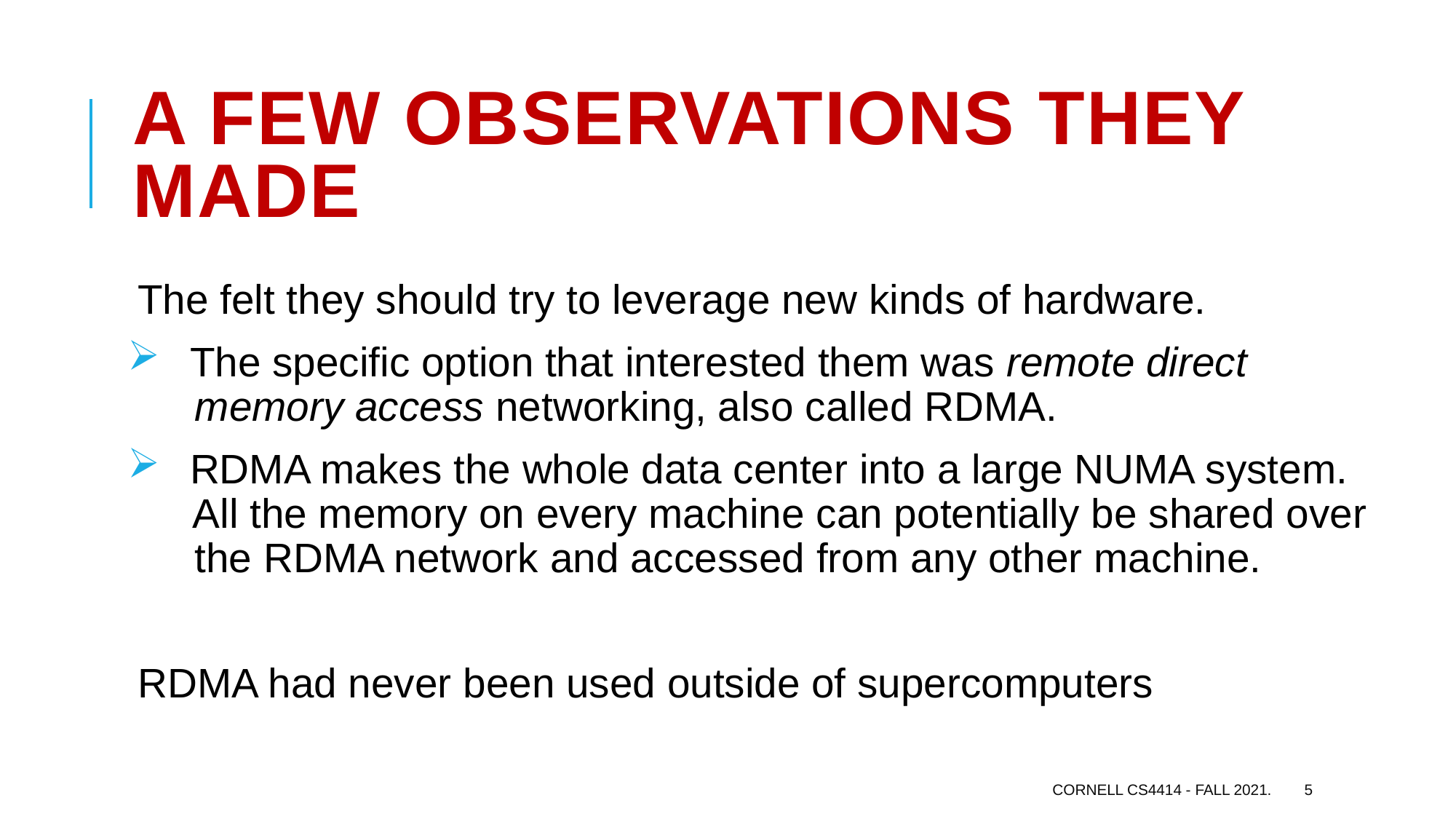

# A few observations they made
The felt they should try to leverage new kinds of hardware.
   The specific option that interested them was remote direct
     memory access networking, also called RDMA.
   RDMA makes the whole data center into a large NUMA system.
     All the memory on every machine can potentially be shared over
     the RDMA network and accessed from any other machine.

RDMA had never been used outside of supercomputers
Cornell CS4414 - Fall 2021.
5